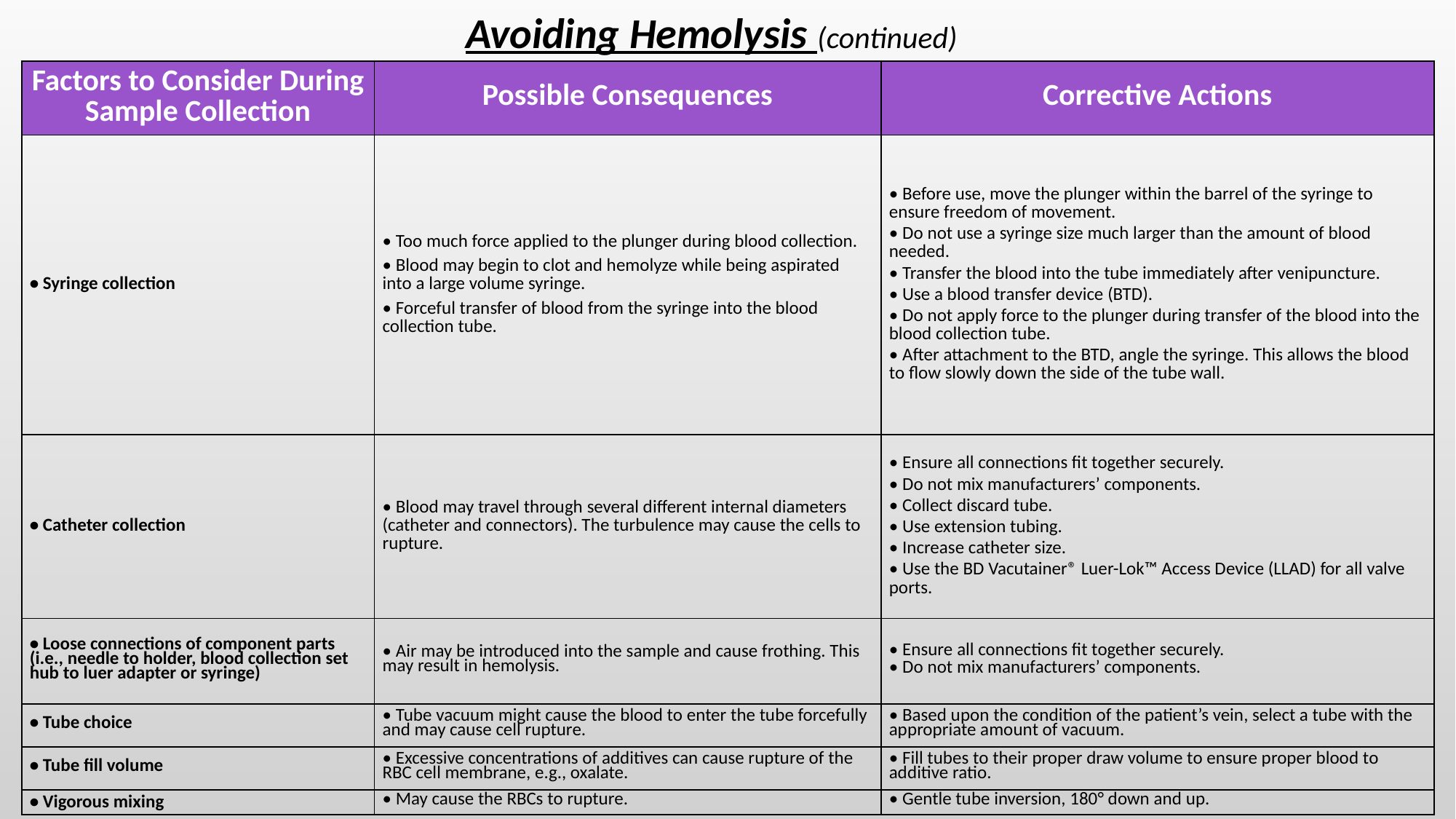

Avoiding Hemolysis (continued)

| Factors to Consider During Sample Collection | Possible Consequences | Corrective Actions |
| --- | --- | --- |
| • Syringe collection | • Too much force applied to the plunger during blood collection. • Blood may begin to clot and hemolyze while being aspirated into a large volume syringe. • Forceful transfer of blood from the syringe into the blood collection tube. | • Before use, move the plunger within the barrel of the syringe to ensure freedom of movement. • Do not use a syringe size much larger than the amount of blood needed. • Transfer the blood into the tube immediately after venipuncture. • Use a blood transfer device (BTD). • Do not apply force to the plunger during transfer of the blood into the blood collection tube. • After attachment to the BTD, angle the syringe. This allows the blood to flow slowly down the side of the tube wall. |
| • Catheter collection | • Blood may travel through several different internal diameters (catheter and connectors). The turbulence may cause the cells to rupture. | • Ensure all connections fit together securely. • Do not mix manufacturers’ components. • Collect discard tube. • Use extension tubing. • Increase catheter size. • Use the BD Vacutainer® Luer-Lok™ Access Device (LLAD) for all valve ports. |
| • Loose connections of component parts (i.e., needle to holder, blood collection set hub to luer adapter or syringe) | • Air may be introduced into the sample and cause frothing. This may result in hemolysis. | • Ensure all connections fit together securely. • Do not mix manufacturers’ components. |
| • Tube choice | • Tube vacuum might cause the blood to enter the tube forcefully and may cause cell rupture. | • Based upon the condition of the patient’s vein, select a tube with the appropriate amount of vacuum. |
| • Tube fill volume | • Excessive concentrations of additives can cause rupture of the RBC cell membrane, e.g., oxalate. | • Fill tubes to their proper draw volume to ensure proper blood to additive ratio. |
| • Vigorous mixing | • May cause the RBCs to rupture. | • Gentle tube inversion, 180° down and up. |